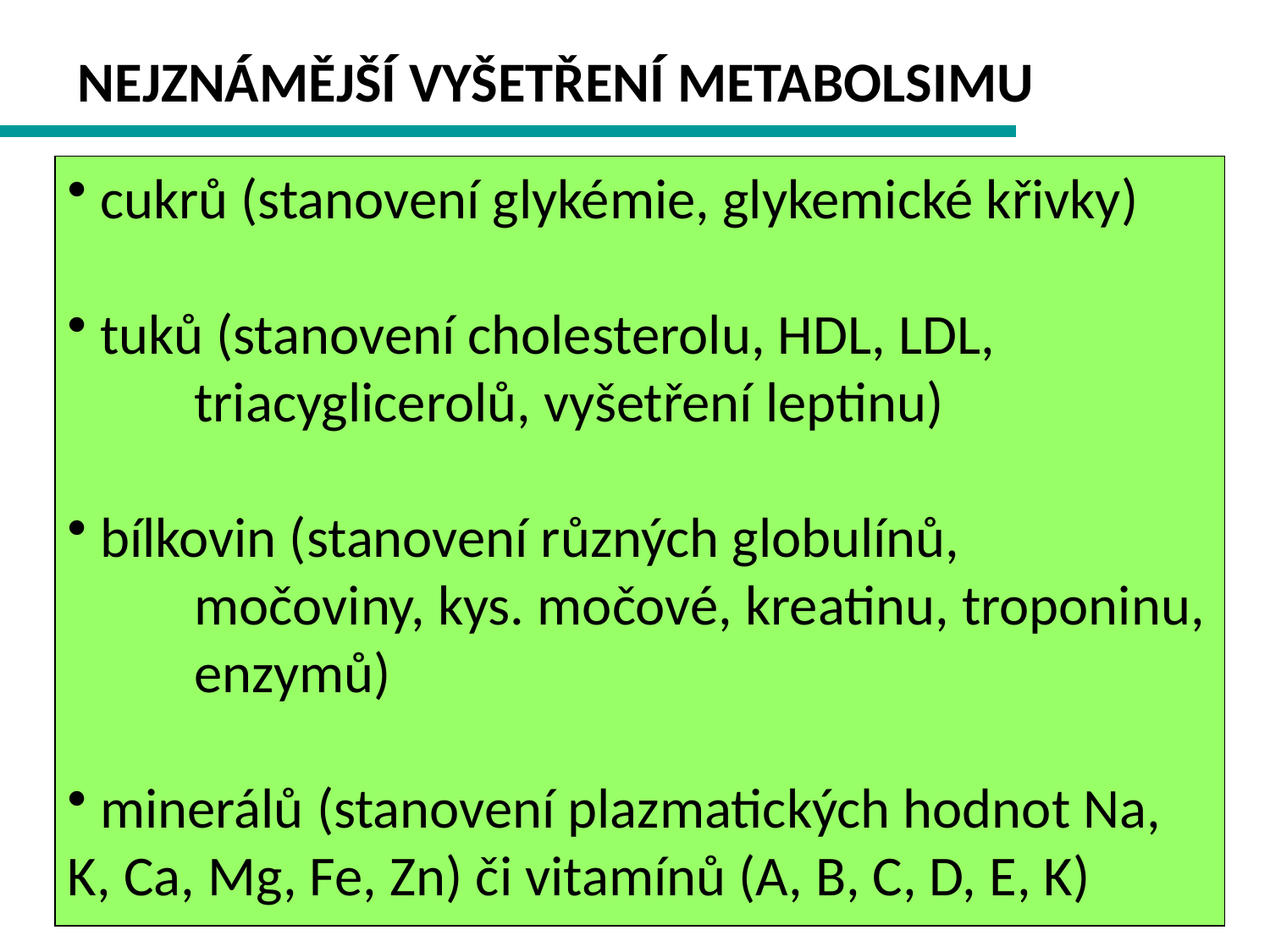

NEJZNÁMĚJŠÍ VYŠETŘENÍ METABOLSIMU

 cukrů (stanovení glykémie, glykemické křivky)

 tuků (stanovení cholesterolu, HDL, LDL, 				triacyglicerolů, vyšetření leptinu)

 bílkovin (stanovení různých globulínů, 				močoviny, kys. močové, kreatinu, troponinu, 		enzymů)

 minerálů (stanovení plazmatických hodnot Na, K, Ca, Mg, Fe, Zn) či vitamínů (A, B, C, D, E, K)